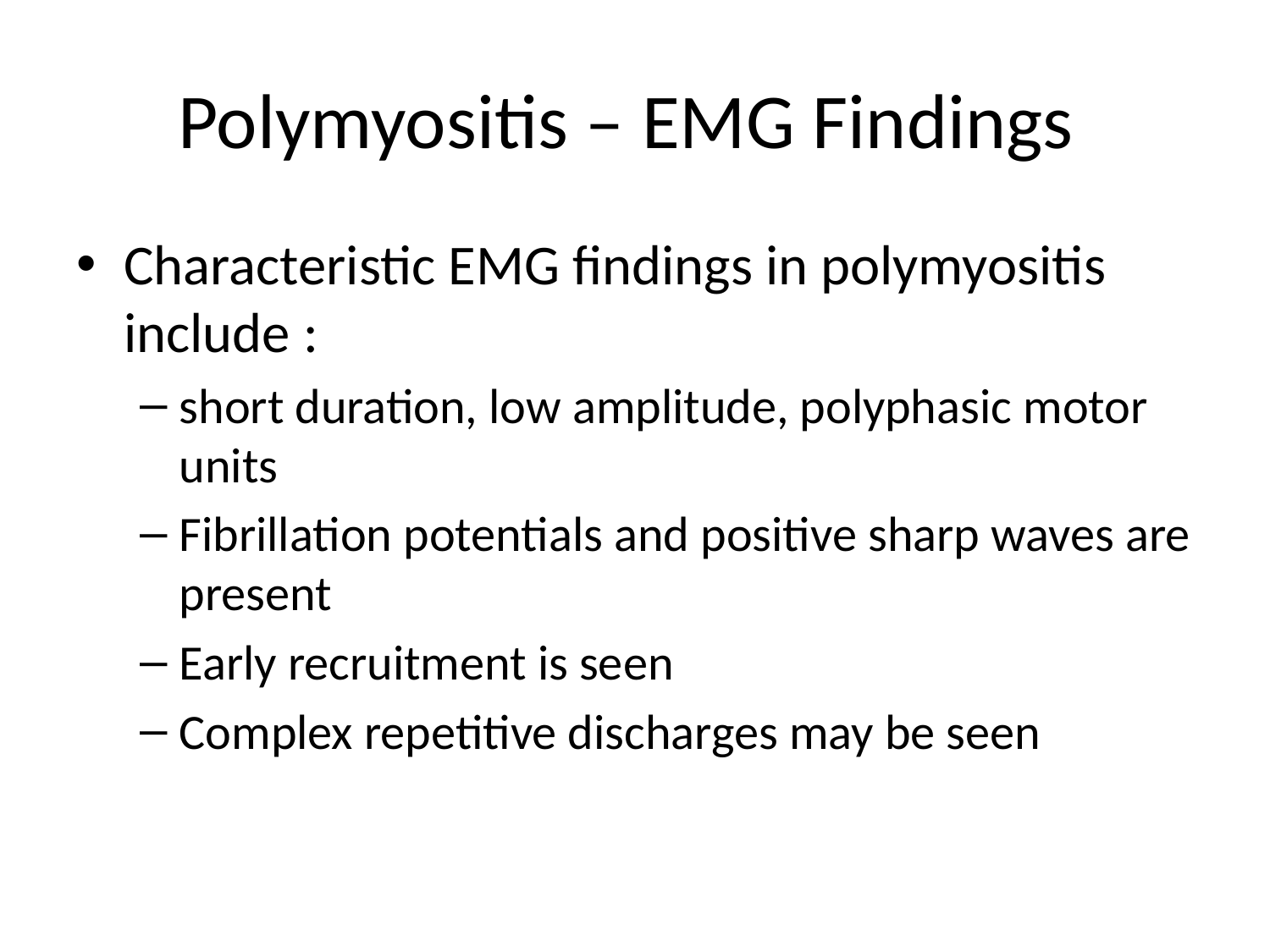

# Polymyositis – EMG Findings
Characteristic EMG findings in polymyositis include :
short duration, low amplitude, polyphasic motor units
Fibrillation potentials and positive sharp waves are present
Early recruitment is seen
Complex repetitive discharges may be seen